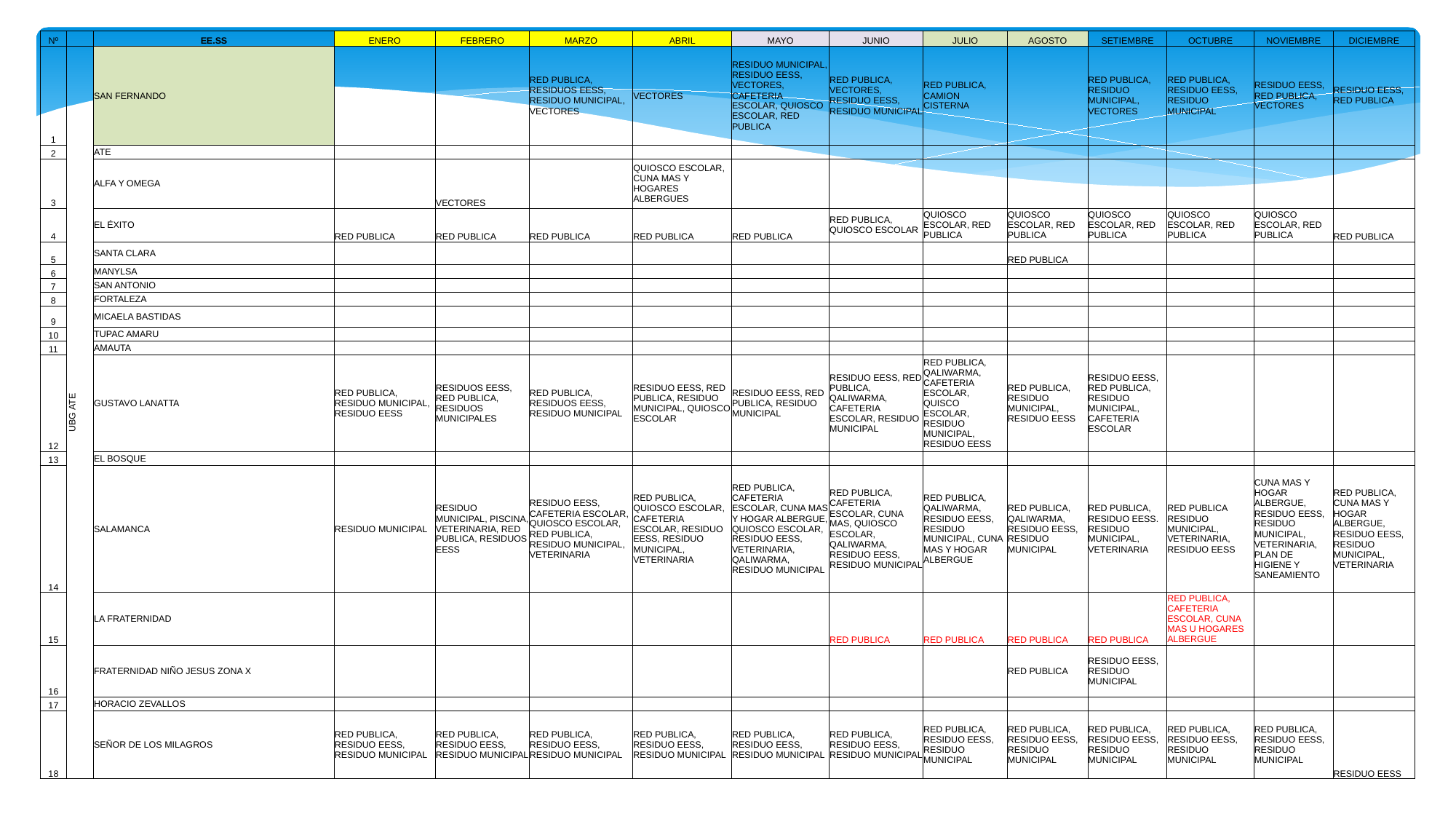

| Nº |  | EE.SS | ENERO | FEBRERO | MARZO | ABRIL | MAYO | JUNIO | JULIO | AGOSTO | SETIEMBRE | OCTUBRE | NOVIEMBRE | DICIEMBRE |
| --- | --- | --- | --- | --- | --- | --- | --- | --- | --- | --- | --- | --- | --- | --- |
| 1 | UBG ATE | SAN FERNANDO |  |  | RED PUBLICA, RESIDUOS EESS, RESIDUO MUNICIPAL, VECTORES | VECTORES | RESIDUO MUNICIPAL, RESIDUO EESS, VECTORES, CAFETERIA ESCOLAR, QUIOSCO ESCOLAR, RED PUBLICA | RED PUBLICA, VECTORES, RESIDUO EESS, RESIDUO MUNICIPAL | RED PUBLICA, CAMION CISTERNA |  | RED PUBLICA, RESIDUO MUNICIPAL, VECTORES | RED PUBLICA, RESIDUO EESS, RESIDUO MUNICIPAL | RESIDUO EESS, RED PUBLICA, VECTORES | RESIDUO EESS, RED PUBLICA |
| 2 |  | ATE |  |  |  |  |  |  |  |  |  |  |  |  |
| 3 |  | ALFA Y OMEGA |  | VECTORES |  | QUIOSCO ESCOLAR, CUNA MAS Y HOGARES ALBERGUES |  |  |  |  |  |  |  |  |
| 4 |  | EL ÉXITO | RED PUBLICA | RED PUBLICA | RED PUBLICA | RED PUBLICA | RED PUBLICA | RED PUBLICA, QUIOSCO ESCOLAR | QUIOSCO ESCOLAR, RED PUBLICA | QUIOSCO ESCOLAR, RED PUBLICA | QUIOSCO ESCOLAR, RED PUBLICA | QUIOSCO ESCOLAR, RED PUBLICA | QUIOSCO ESCOLAR, RED PUBLICA | RED PUBLICA |
| 5 |  | SANTA CLARA |  |  |  |  |  |  |  | RED PUBLICA |  |  |  |  |
| 6 |  | MANYLSA |  |  |  |  |  |  |  |  |  |  |  |  |
| 7 |  | SAN ANTONIO |  |  |  |  |  |  |  |  |  |  |  |  |
| 8 |  | FORTALEZA |  |  |  |  |  |  |  |  |  |  |  |  |
| 9 |  | MICAELA BASTIDAS |  |  |  |  |  |  |  |  |  |  |  |  |
| 10 |  | TUPAC AMARU |  |  |  |  |  |  |  |  |  |  |  |  |
| 11 |  | AMAUTA |  |  |  |  |  |  |  |  |  |  |  |  |
| 12 |  | GUSTAVO LANATTA | RED PUBLICA, RESIDUO MUNICIPAL, RESIDUO EESS | RESIDUOS EESS, RED PUBLICA, RESIDUOS MUNICIPALES | RED PUBLICA, RESIDUOS EESS, RESIDUO MUNICIPAL | RESIDUO EESS, RED PUBLICA, RESIDUO MUNICIPAL, QUIOSCO ESCOLAR | RESIDUO EESS, RED PUBLICA, RESIDUO MUNICIPAL | RESIDUO EESS, RED PUBLICA, QALIWARMA, CAFETERIA ESCOLAR, RESIDUO MUNICIPAL | RED PUBLICA, QALIWARMA, CAFETERIA ESCOLAR, QUISCO ESCOLAR, RESIDUO MUNICIPAL, RESIDUO EESS | RED PUBLICA, RESIDUO MUNICIPAL, RESIDUO EESS | RESIDUO EESS, RED PUBLICA, RESIDUO MUNICIPAL, CAFETERIA ESCOLAR |  |  |  |
| 13 |  | EL BOSQUE |  |  |  |  |  |  |  |  |  |  |  |  |
| 14 |  | SALAMANCA | RESIDUO MUNICIPAL | RESIDUO MUNICIPAL, PISCINA, VETERINARIA, RED PUBLICA, RESIDUOS EESS | RESIDUO EESS, CAFETERIA ESCOLAR, QUIOSCO ESCOLAR, RED PUBLICA, RESIDUO MUNICIPAL, VETERINARIA | RED PUBLICA, QUIOSCO ESCOLAR, CAFETERIA ESCOLAR, RESIDUO EESS, RESIDUO MUNICIPAL, VETERINARIA | RED PUBLICA, CAFETERIA ESCOLAR, CUNA MAS Y HOGAR ALBERGUE, QUIOSCO ESCOLAR, RESIDUO EESS, VETERINARIA, QALIWARMA, RESIDUO MUNICIPAL | RED PUBLICA, CAFETERIA ESCOLAR, CUNA MAS, QUIOSCO ESCOLAR, QALIWARMA, RESIDUO EESS, RESIDUO MUNICIPAL | RED PUBLICA, QALIWARMA, RESIDUO EESS, RESIDUO MUNICIPAL, CUNA MAS Y HOGAR ALBERGUE | RED PUBLICA, QALIWARMA, RESIDUO EESS, RESIDUO MUNICIPAL | RED PUBLICA, RESIDUO EESS. RESIDUO MUNICIPAL, VETERINARIA | RED PUBLICA RESIDUO MUNICIPAL, VETERINARIA, RESIDUO EESS | CUNA MAS Y HOGAR ALBERGUE, RESIDUO EESS, RESIDUO MUNICIPAL, VETERINARIA, PLAN DE HIGIENE Y SANEAMIENTO | RED PUBLICA, CUNA MAS Y HOGAR ALBERGUE, RESIDUO EESS, RESIDUO MUNICIPAL, VETERINARIA |
| 15 |  | LA FRATERNIDAD |  |  |  |  |  | RED PUBLICA | RED PUBLICA | RED PUBLICA | RED PUBLICA | RED PUBLICA, CAFETERIA ESCOLAR, CUNA MAS U HOGARES ALBERGUE |  |  |
| 16 |  | FRATERNIDAD NIÑO JESUS ZONA X |  |  |  |  |  |  |  | RED PUBLICA | RESIDUO EESS, RESIDUO MUNICIPAL |  |  |  |
| 17 |  | HORACIO ZEVALLOS |  |  |  |  |  |  |  |  |  |  |  |  |
| 18 |  | SEÑOR DE LOS MILAGROS | RED PUBLICA, RESIDUO EESS, RESIDUO MUNICIPAL | RED PUBLICA, RESIDUO EESS, RESIDUO MUNICIPAL | RED PUBLICA, RESIDUO EESS, RESIDUO MUNICIPAL | RED PUBLICA, RESIDUO EESS, RESIDUO MUNICIPAL | RED PUBLICA, RESIDUO EESS, RESIDUO MUNICIPAL | RED PUBLICA, RESIDUO EESS, RESIDUO MUNICIPAL | RED PUBLICA, RESIDUO EESS, RESIDUO MUNICIPAL | RED PUBLICA, RESIDUO EESS, RESIDUO MUNICIPAL | RED PUBLICA, RESIDUO EESS, RESIDUO MUNICIPAL | RED PUBLICA, RESIDUO EESS, RESIDUO MUNICIPAL | RED PUBLICA, RESIDUO EESS, RESIDUO MUNICIPAL | RESIDUO EESS |